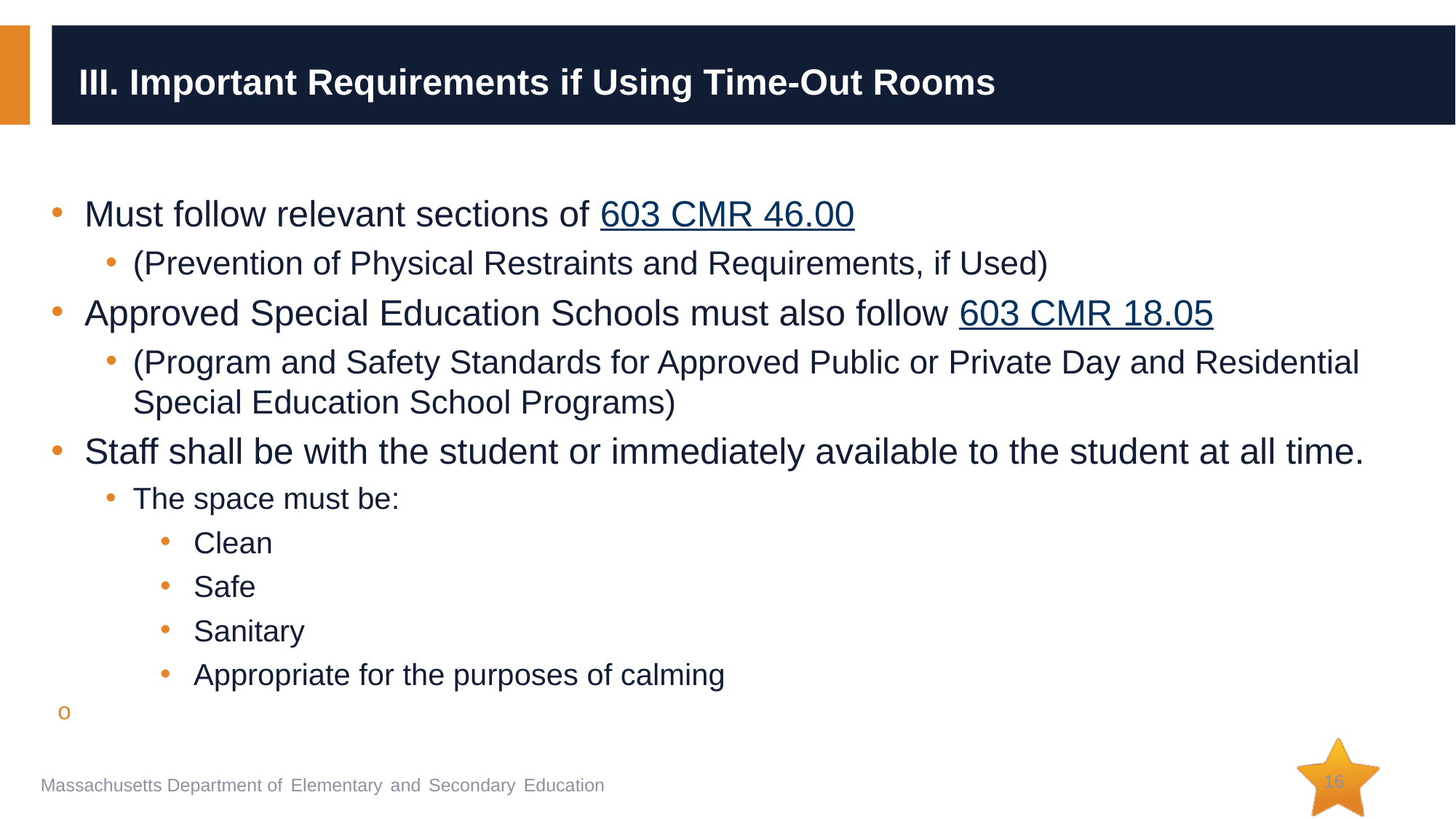

# III. Important Requirements if Using Time-Out Rooms
Must follow relevant sections of 603 CMR 46.00
(Prevention of Physical Restraints and Requirements, if Used)
Approved Special Education Schools must also follow 603 CMR 18.05
(Program and Safety Standards for Approved Public or Private Day and Residential Special Education School Programs)
Staff shall be with the student or immediately available to the student at all time.
The space must be:
Clean
Safe
Sanitary
Appropriate for the purposes of calming

16